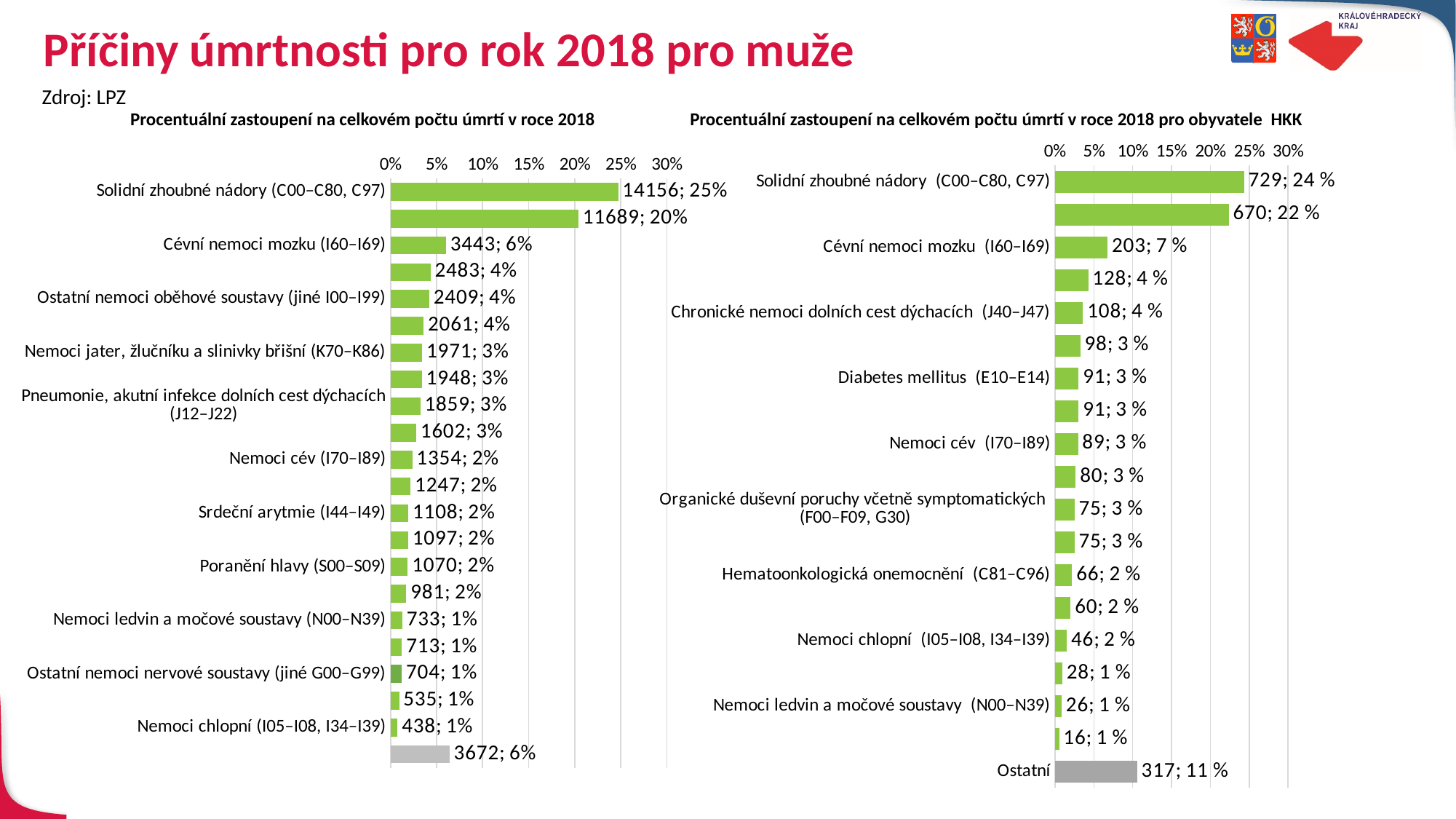

# Příčiny úmrtnosti pro rok 2018 pro muže
Zdroj: LPZ
Procentuální zastoupení na celkovém počtu úmrtí v roce 2018
Procentuální zastoupení na celkovém počtu úmrtí v roce 2018 pro obyvatele  HKK

### Chart

| Category | S1 |
|---|---|
| Solidní zhoubné nádory  (C00–C80, C97) | 0.24332443257676903 |
| Ischemická choroba srdeční  (I20–I25) | 0.2236315086782376 |
| Cévní nemoci mozku  (I60–I69) | 0.06775700934579439 |
| Selhání srdce  (I50) | 0.042723631508678236 |
| Chronické nemoci dolních cest dýchacích  (J40–J47) | 0.036048064085447265 |
| Ostatní nemoci oběhové soustavy  (jiné I00–I99) | 0.03271028037383177 |
| Diabetes mellitus  (E10–E14) | 0.030373831775700934 |
| Nemoci jater, žlučníku a slinivky břišní  (K70–K86) | 0.030373831775700934 |
| Nemoci cév  (I70–I89) | 0.02970627503337784 |
| Pneumonie, akutní infekce dolních cest dýchacích  (J12–J22) | 0.0267022696929239 |
| Organické duševní poruchy včetně symptomatických  (F00–F09, G30) | 0.025033377837116153 |
| Srdeční arytmie  (I44–I49) | 0.025033377837116153 |
| Hematoonkologická onemocnění  (C81–C96) | 0.022029372496662217 |
| Ostatní příznaky, znaky a abnormální nálezy  (R00–R99) | 0.020026702269692925 |
| Nemoci chlopní  (I05–I08, I34–I39) | 0.015353805073431242 |
| Septikémie  (A40–A41) | 0.009345794392523364 |
| Nemoci ledvin a močové soustavy  (N00–N39) | 0.008678237650200267 |
| Zlomeniny  (Sx2) | 0.0053404539385847796 |
| Ostatní | 0.10580774365821095 |

### Chart

| Category | S1 |
|---|---|
| Solidní zhoubné nádory (C00–C80, C97) | 0.2471670769821731 |
| Ischemická choroba srdeční (I20–I25) | 0.20409267892375116 |
| Cévní nemoci mozku (I60–I69) | 0.0601155867511742 |
| Selhání srdce (I50) | 0.04335376180748346 |
| Ostatní nemoci oběhové soustavy (jiné I00–I99) | 0.04206170446807396 |
| Chronické nemoci dolních cest dýchacích (J40–J47) | 0.03598554292598607 |
| Nemoci jater, žlučníku a slinivky břišní (K70–K86) | 0.034414121837515056 |
| Diabetes mellitus (E10–E14) | 0.034012536448239136 |
| Pneumonie, akutní infekce dolních cest dýchacích (J12–J22) | 0.03245857559408447 |
| Následky vnějších příčin (T15–T79) | 0.02797129537478393 |
| Nemoci cév (I70–I89) | 0.023641157264330488 |
| 30,00 | 0.021772912192481623 |
| Srdeční arytmie (I44–I49) | 0.019345939622509734 |
| Hematoonkologická onemocnění (C81–C96) | 0.019153877045029945 |
| Poranění hlavy (S00–S09) | 0.018682450718488643 |
| Ostatní příznaky, znaky a abnormální nálezy (jiné R00–R99) | 0.01712848986433398 |
| Nemoci ledvin a močové soustavy (N00–N39) | 0.012798351753880537 |
| Ostatní poranění a následky (S10–T14 mimo Sx2, T79, T90–T98) | 0.012449147067553647 |
| Ostatní nemoci nervové soustavy (jiné G00–G99) | 0.012292004958706547 |
| Septikémie (A40–A41) | 0.009341225359244322 |
| Nemoci chlopní (I05–I08, I34–I39) | 0.007647582630558902 |
| Ostatní | 0.06411398040961712 |